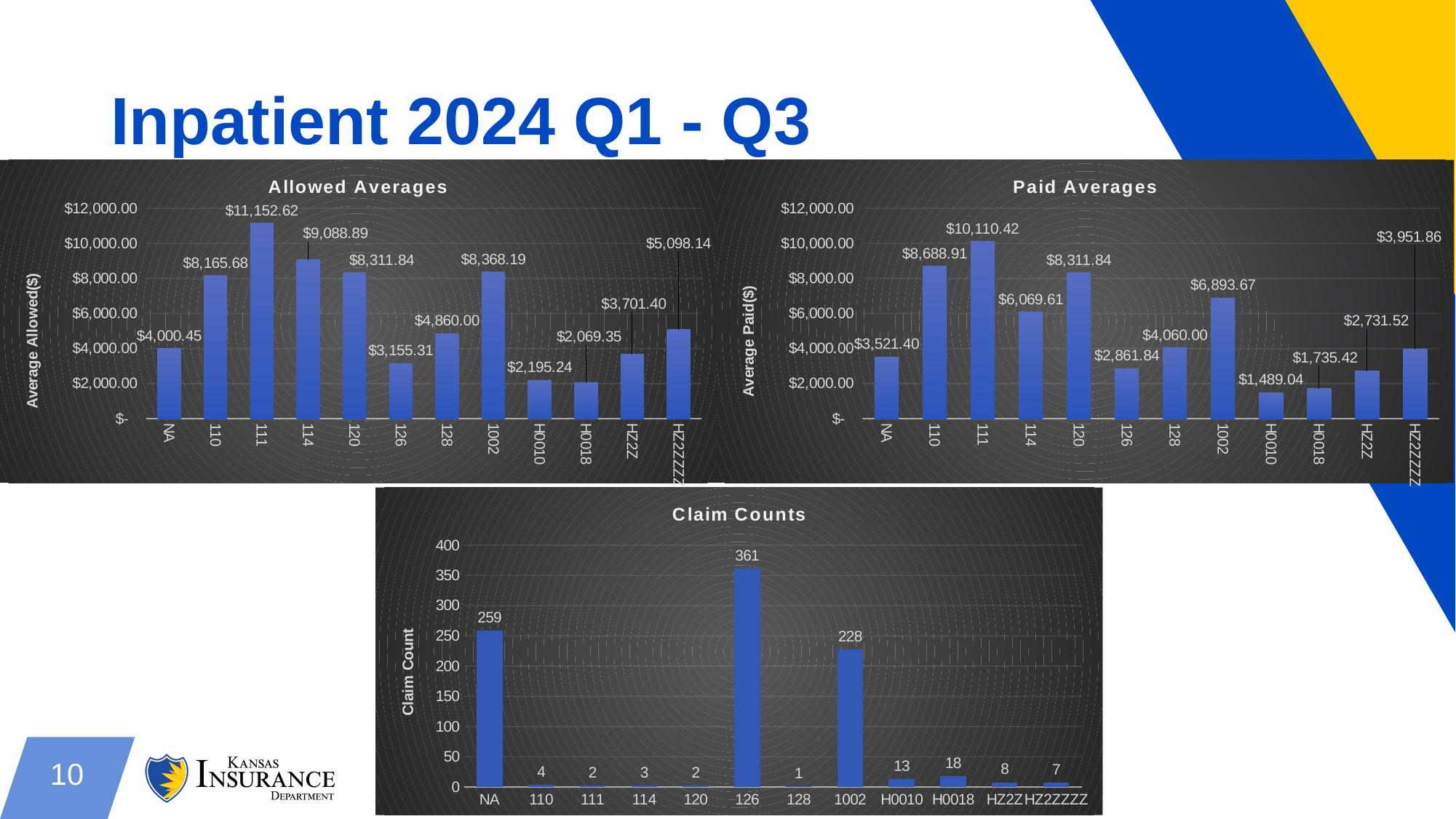

# Inpatient 2024 Q1 - Q3

### Chart: Allowed Averages

| Category | Average Allowed |
|---|---|
| NA | 4000.446216 |
| 110 | 8165.68 |
| 111 | 11152.62 |
| 114 | 9088.89 |
| 120 | 8311.835 |
| 126 | 3155.308587 |
| 128 | 4860.0 |
| 1002 | 8368.192456 |
| H0010 | 2195.24 |
| H0018 | 2069.353889 |
| HZ2Z | 3701.39875 |
| HZ2ZZZZ | 5098.142857 |

### Chart: Paid Averages

| Category | Average Paid |
|---|---|
| NA | 3521.404131 |
| 110 | 8688.91 |
| 111 | 10110.42 |
| 114 | 6069.61 |
| 120 | 8311.835 |
| 126 | 2861.8359 |
| 128 | 4060.0 |
| 1002 | 6893.674518 |
| H0010 | 1489.035385 |
| H0018 | 1735.418333 |
| HZ2Z | 2731.5175 |
| HZ2ZZZZ | 3951.855714 |

### Chart: Claim Counts

| Category | Count |
|---|---|
| NA | 259.0 |
| 110 | 4.0 |
| 111 | 2.0 |
| 114 | 3.0 |
| 120 | 2.0 |
| 126 | 361.0 |
| 128 | 1.0 |
| 1002 | 228.0 |
| H0010 | 13.0 |
| H0018 | 18.0 |
| HZ2Z | 8.0 |
| HZ2ZZZZ | 7.0 |